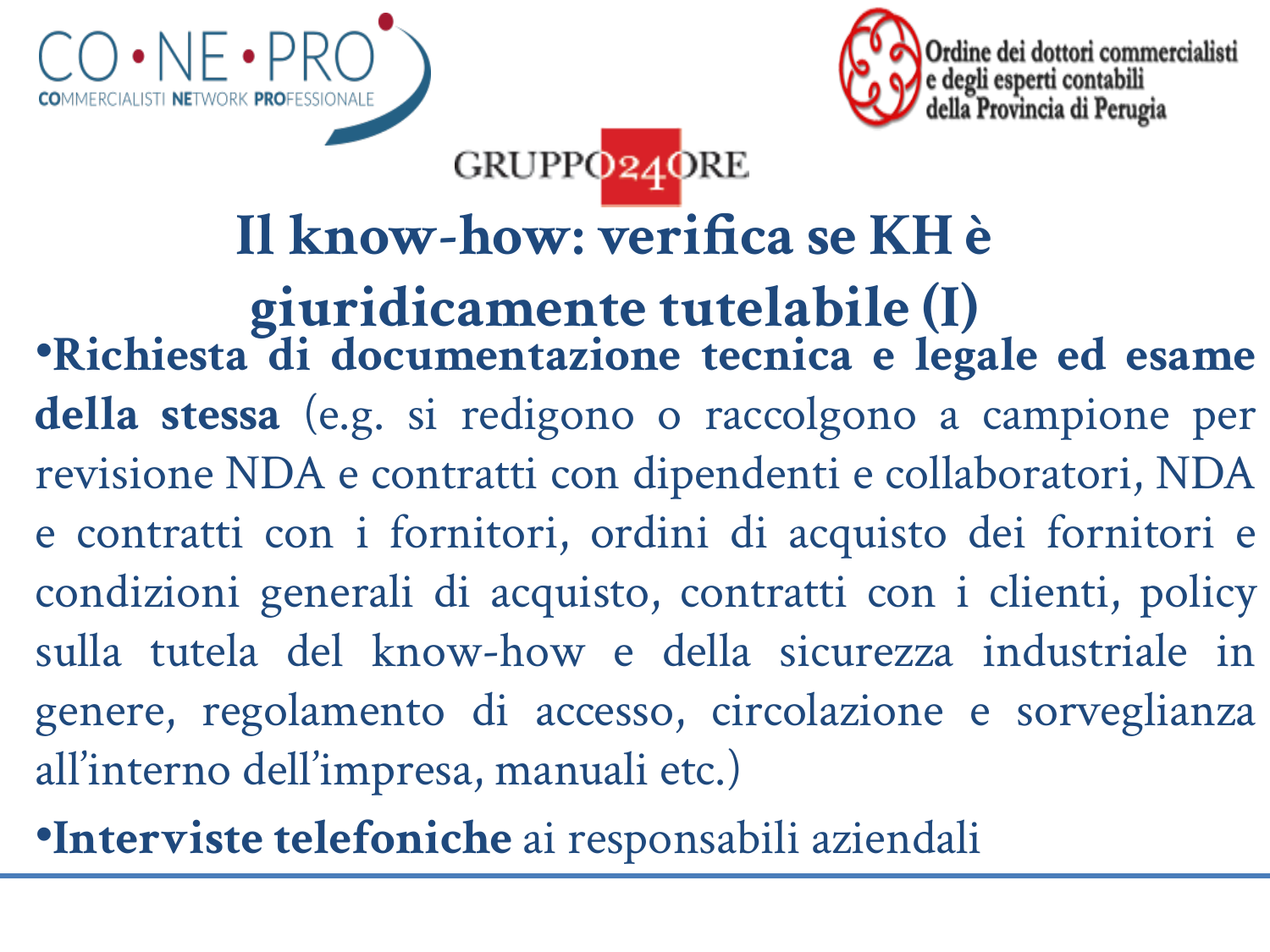

Il know-how: verifica se KH è giuridicamente tutelabile (I)

Richiesta di documentazione tecnica e legale ed esame della stessa (e.g. si redigono o raccolgono a campione per revisione NDA e contratti con dipendenti e collaboratori, NDA e contratti con i fornitori, ordini di acquisto dei fornitori e condizioni generali di acquisto, contratti con i clienti, policy sulla tutela del know-how e della sicurezza industriale in genere, regolamento di accesso, circolazione e sorveglianza all’interno dell’impresa, manuali etc.)
Interviste telefoniche ai responsabili aziendali